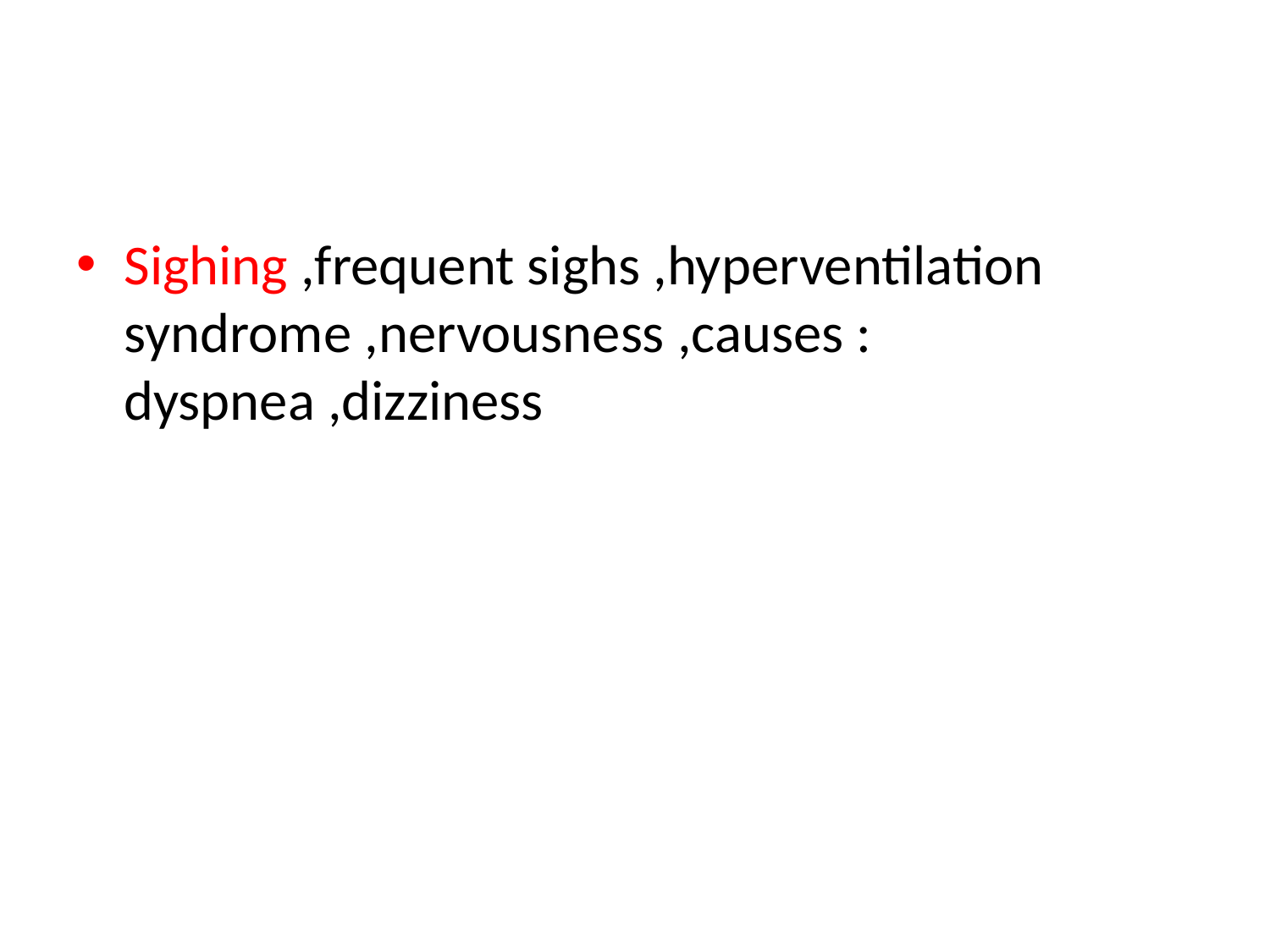

#
Sighing ,frequent sighs ,hyperventilation syndrome ,nervousness ,causes : dyspnea ,dizziness